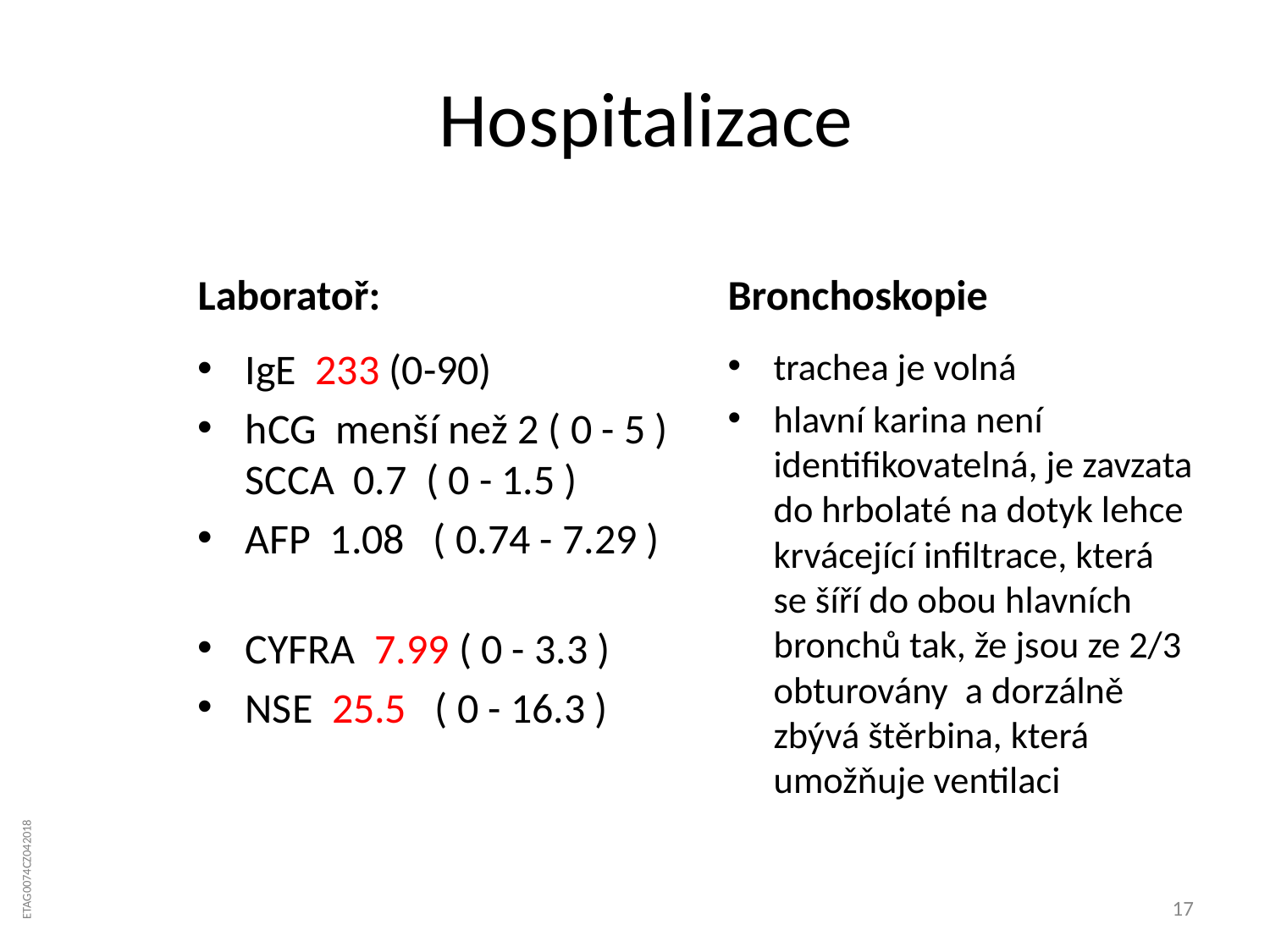

# Hospitalizace
Laboratoř:
Bronchoskopie
IgE  233 (0-90)
hCG  menší než 2 ( 0 - 5 ) SCCA  0.7  ( 0 - 1.5 )
AFP  1.08   ( 0.74 - 7.29 )
CYFRA  7.99 ( 0 - 3.3 )
NSE  25.5   ( 0 - 16.3 )
trachea je volná
hlavní karina není  identifikovatelná, je zavzata do hrbolaté na dotyk lehce krvácející infiltrace, která se šíří do obou hlavních bronchů tak, že jsou ze 2/3  obturovány  a dorzálně zbývá štěrbina, která umožňuje ventilaci
17